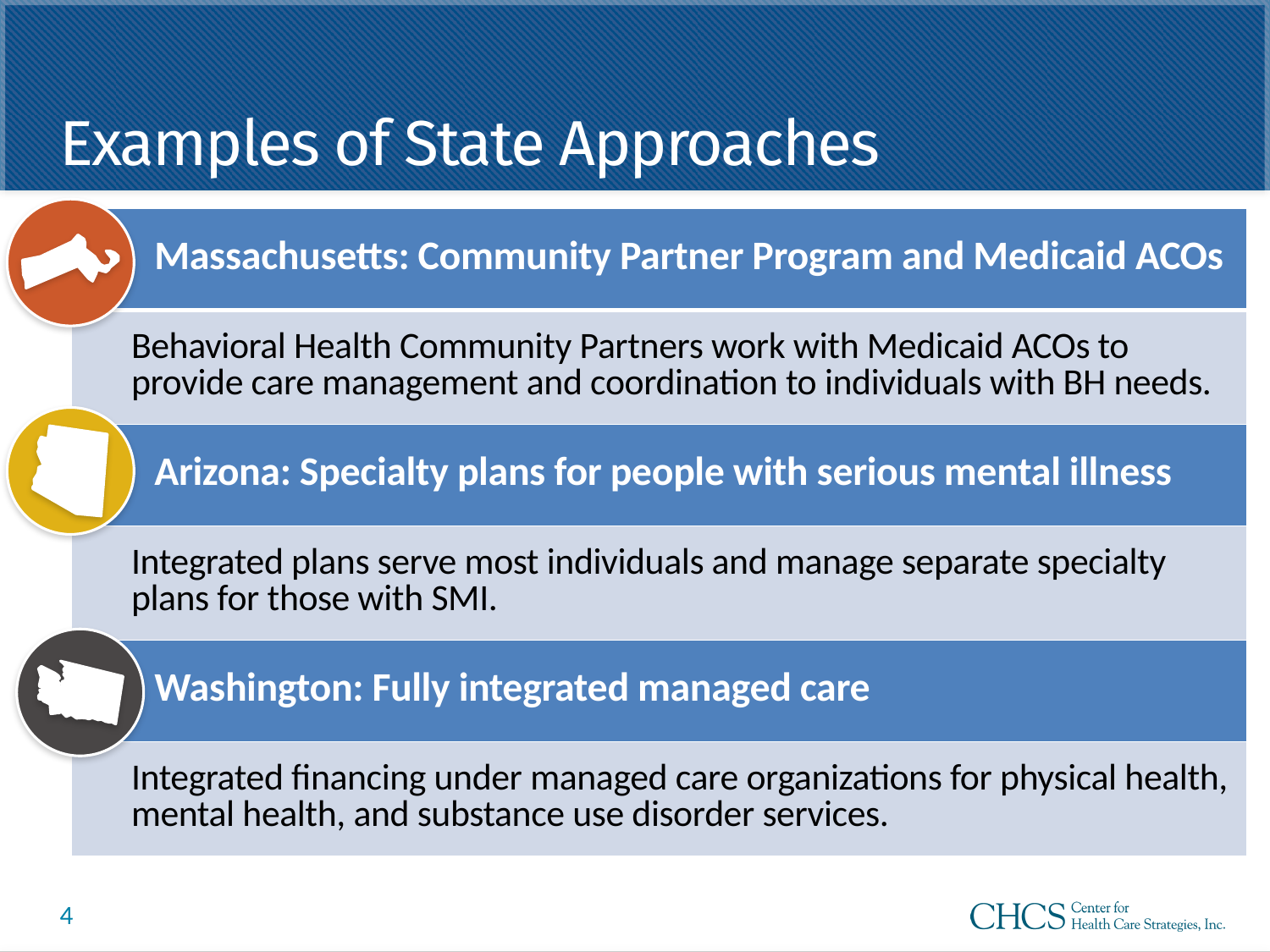

# Examples of State Approaches

| Massachusetts: Community Partner Program and Medicaid ACOs |
| --- |
| Behavioral Health Community Partners work with Medicaid ACOs to provide care management and coordination to individuals with BH needs. |
| Arizona: Specialty plans for people with serious mental illness |
| Integrated plans serve most individuals and manage separate specialty plans for those with SMI. |
| Washington: Fully integrated managed care |
| Integrated financing under managed care organizations for physical health, mental health, and substance use disorder services. |

4